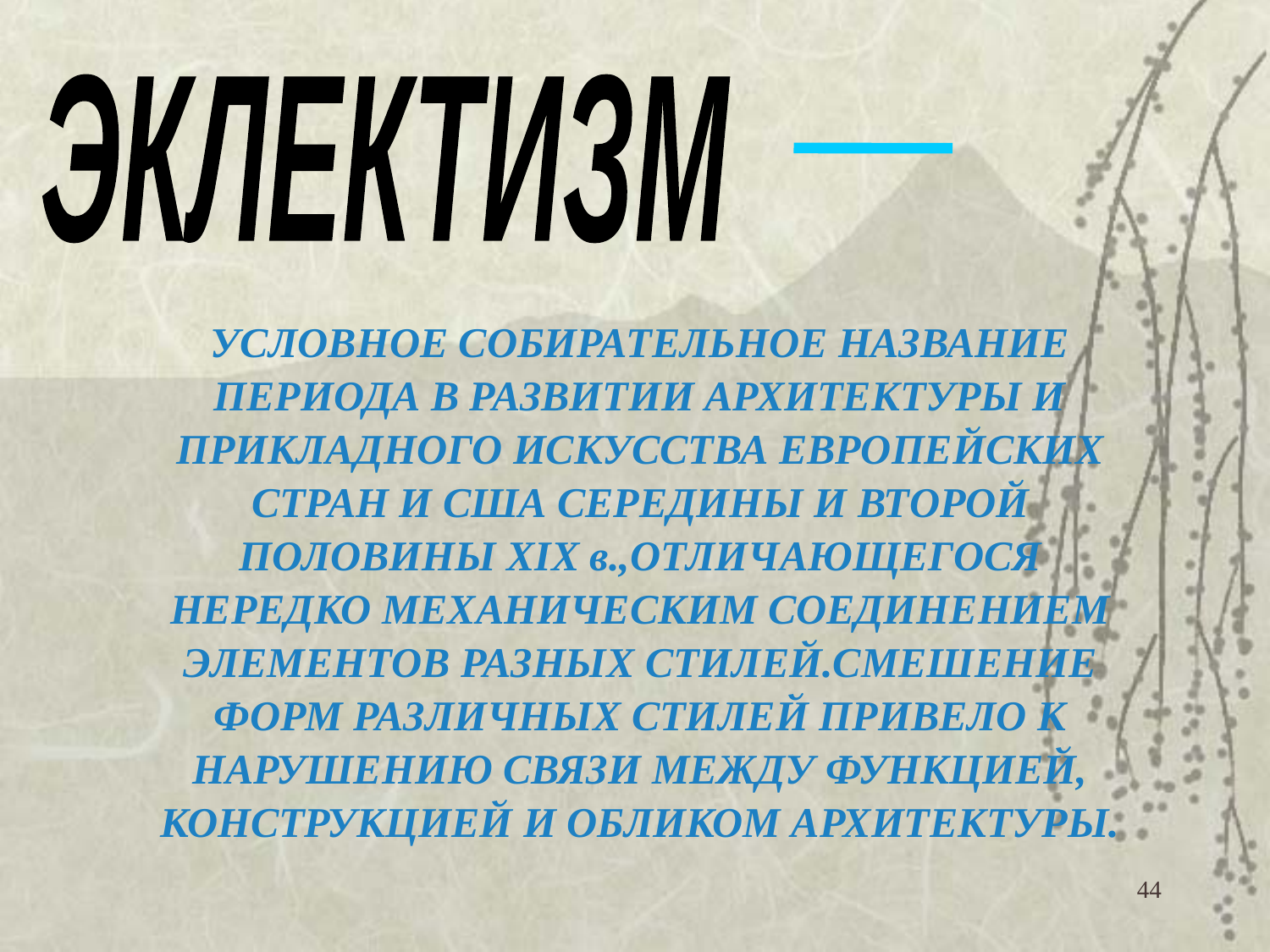

ЭКЛЕКТИЗМ

УСЛОВНОЕ СОБИРАТЕЛЬНОЕ НАЗВАНИЕ ПЕРИОДА В РАЗВИТИИ АРХИТЕКТУРЫ И ПРИКЛАДНОГО ИСКУССТВА ЕВРОПЕЙСКИХ СТРАН И США СЕРЕДИНЫ И ВТОРОЙ ПОЛОВИНЫ XIX в.,ОТЛИЧАЮЩЕГОСЯ НЕРЕДКО МЕХАНИЧЕСКИМ СОЕДИНЕНИЕМ ЭЛЕМЕНТОВ РАЗНЫХ СТИЛЕЙ.СМЕШЕНИЕ ФОРМ РАЗЛИЧНЫХ СТИЛЕЙ ПРИВЕЛО К НАРУШЕНИЮ СВЯЗИ МЕЖДУ ФУНКЦИЕЙ, КОНСТРУКЦИЕЙ И ОБЛИКОМ АРХИТЕКТУРЫ.
44